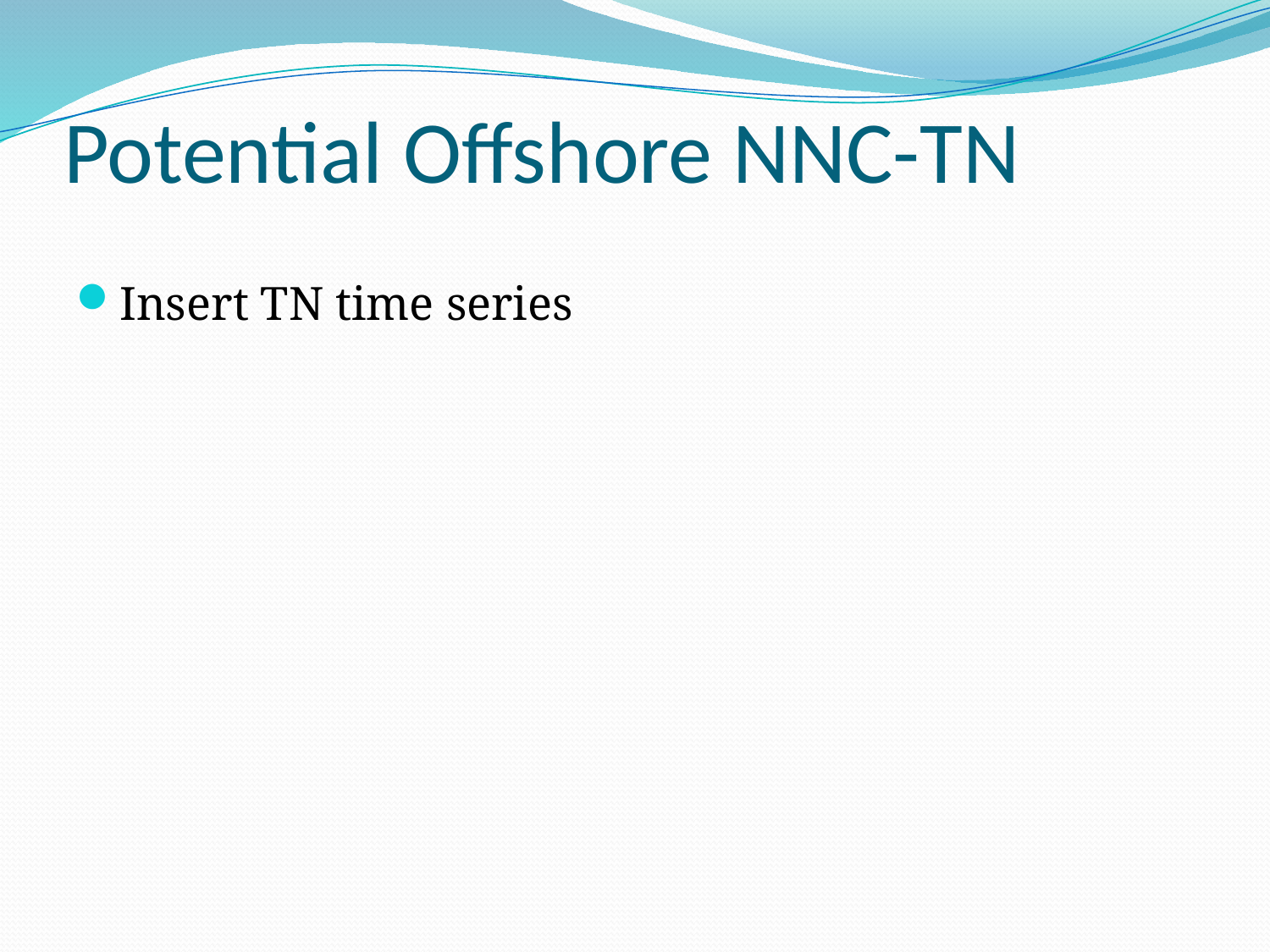

# Potential Offshore NNC-TN
Insert TN time series